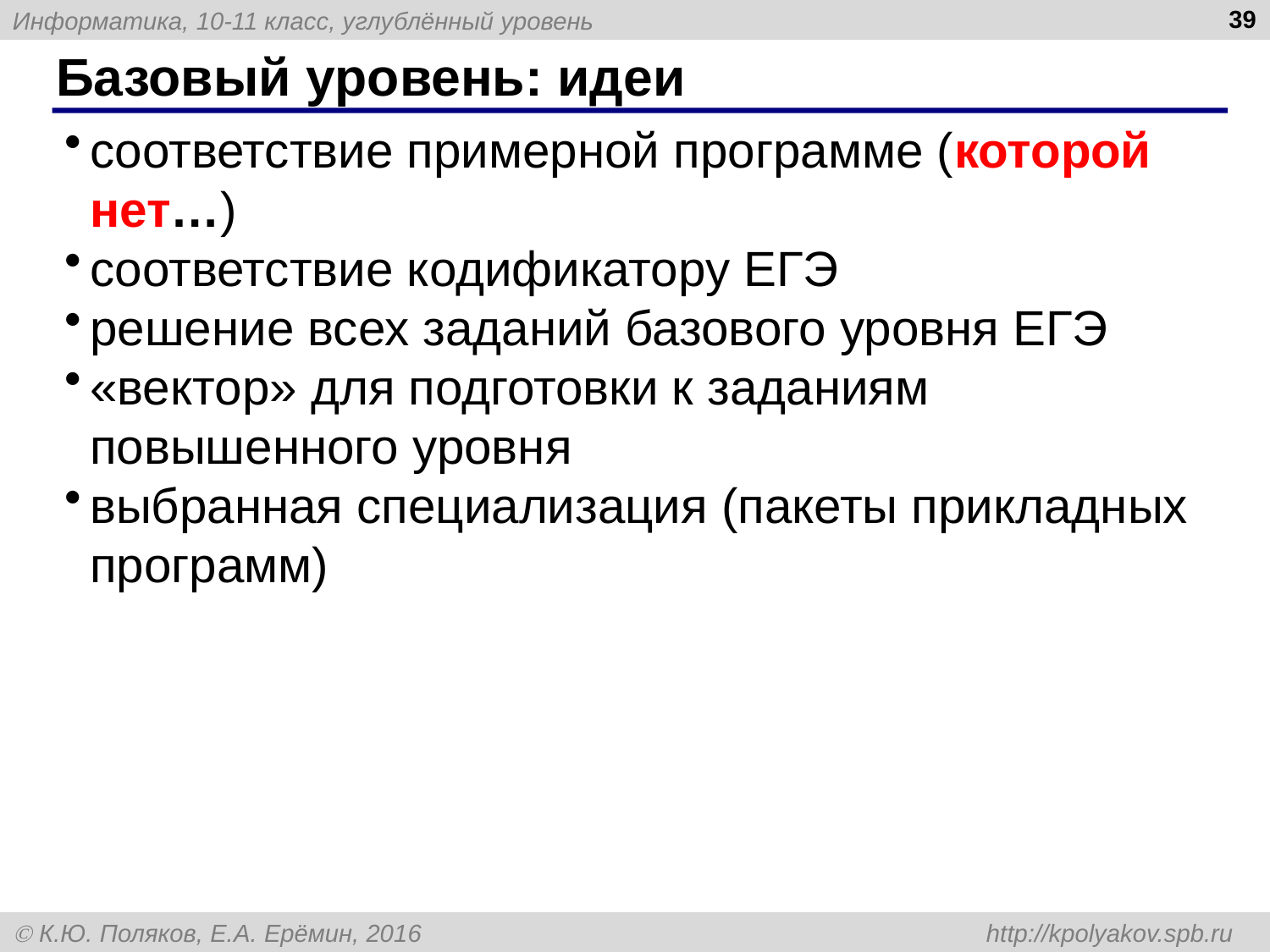

39
# Базовый уровень: идеи
соответствие примерной программе (которой нет…)
соответствие кодификатору ЕГЭ
решение всех заданий базового уровня ЕГЭ
«вектор» для подготовки к заданиям повышенного уровня
выбранная специализация (пакеты прикладных программ)